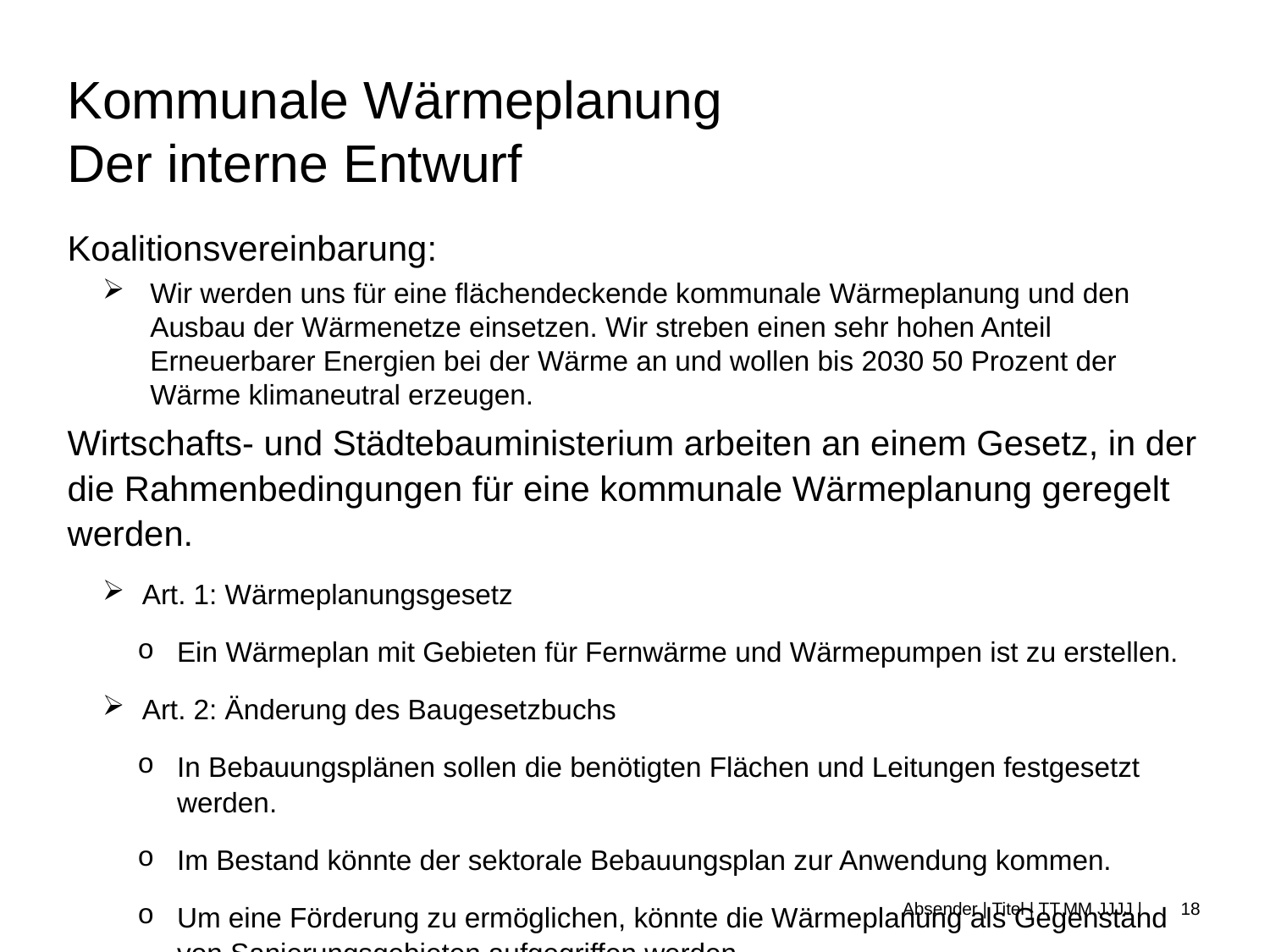

# Kommunale Wärmeplanung Der interne Entwurf
Koalitionsvereinbarung:
Wir werden uns für eine flächendeckende kommunale Wärmeplanung und den Ausbau der Wärmenetze einsetzen. Wir streben einen sehr hohen Anteil Erneuerbarer Energien bei der Wärme an und wollen bis 2030 50 Prozent der Wärme klimaneutral erzeugen.
Wirtschafts- und Städtebauministerium arbeiten an einem Gesetz, in der die Rahmenbedingungen für eine kommunale Wärmeplanung geregelt werden.
Art. 1: Wärmeplanungsgesetz
Ein Wärmeplan mit Gebieten für Fernwärme und Wärmepumpen ist zu erstellen.
Art. 2: Änderung des Baugesetzbuchs
In Bebauungsplänen sollen die benötigten Flächen und Leitungen festgesetzt werden.
Im Bestand könnte der sektorale Bebauungsplan zur Anwendung kommen.
Um eine Förderung zu ermöglichen, könnte die Wärmeplanung als Gegenstand von Sanierungsgebieten aufgegriffen werden.

Absender | Titel | TT.MM.JJJJ |
18